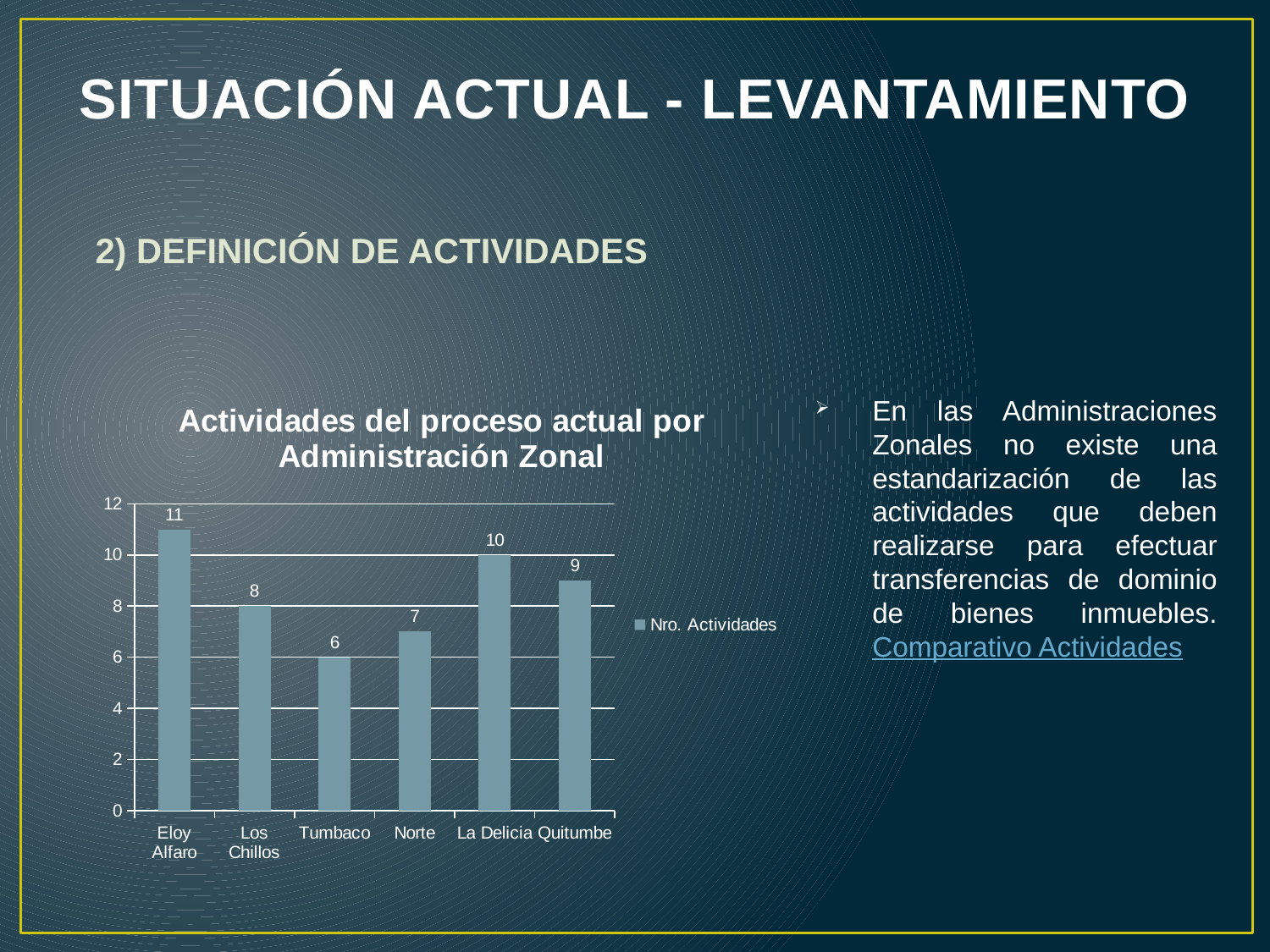

SITUACIÓN ACTUAL - LEVANTAMIENTO
2) DEFINICIÓN DE ACTIVIDADES

En las Administraciones Zonales no existe una estandarización de las actividades que deben realizarse para efectuar transferencias de dominio de bienes inmuebles. Comparativo Actividades

### Chart: Actividades del proceso actual por Administración Zonal

| Category |  |
|---|---|
| Eloy Alfaro | 11.0 |
| Los Chillos | 8.0 |
| Tumbaco | 6.0 |
| Norte | 7.0 |
| La Delicia | 10.0 |
| Quitumbe | 9.0 |